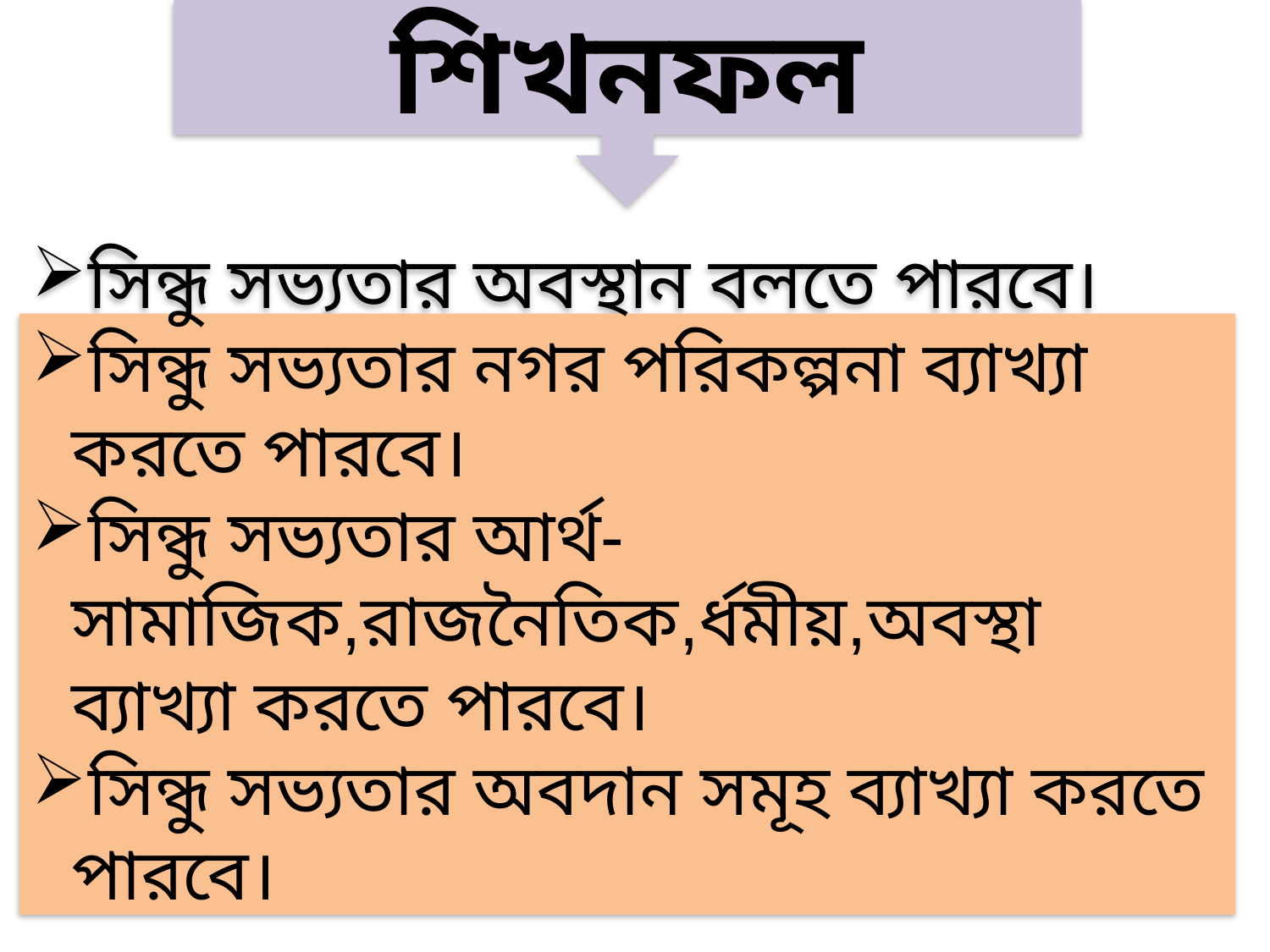

শিখনফল
সিন্ধু সভ্যতার অবস্থান বলতে পারবে।
সিন্ধু সভ্যতার নগর পরিকল্পনা ব্যাখ্যা করতে পারবে।
সিন্ধু সভ্যতার আর্থ-সামাজিক,রাজনৈতিক,র্ধমীয়,অবস্থা ব্যাখ্যা করতে পারবে।
সিন্ধু সভ্যতার অবদান সমূহ ব্যাখ্যা করতে পারবে।